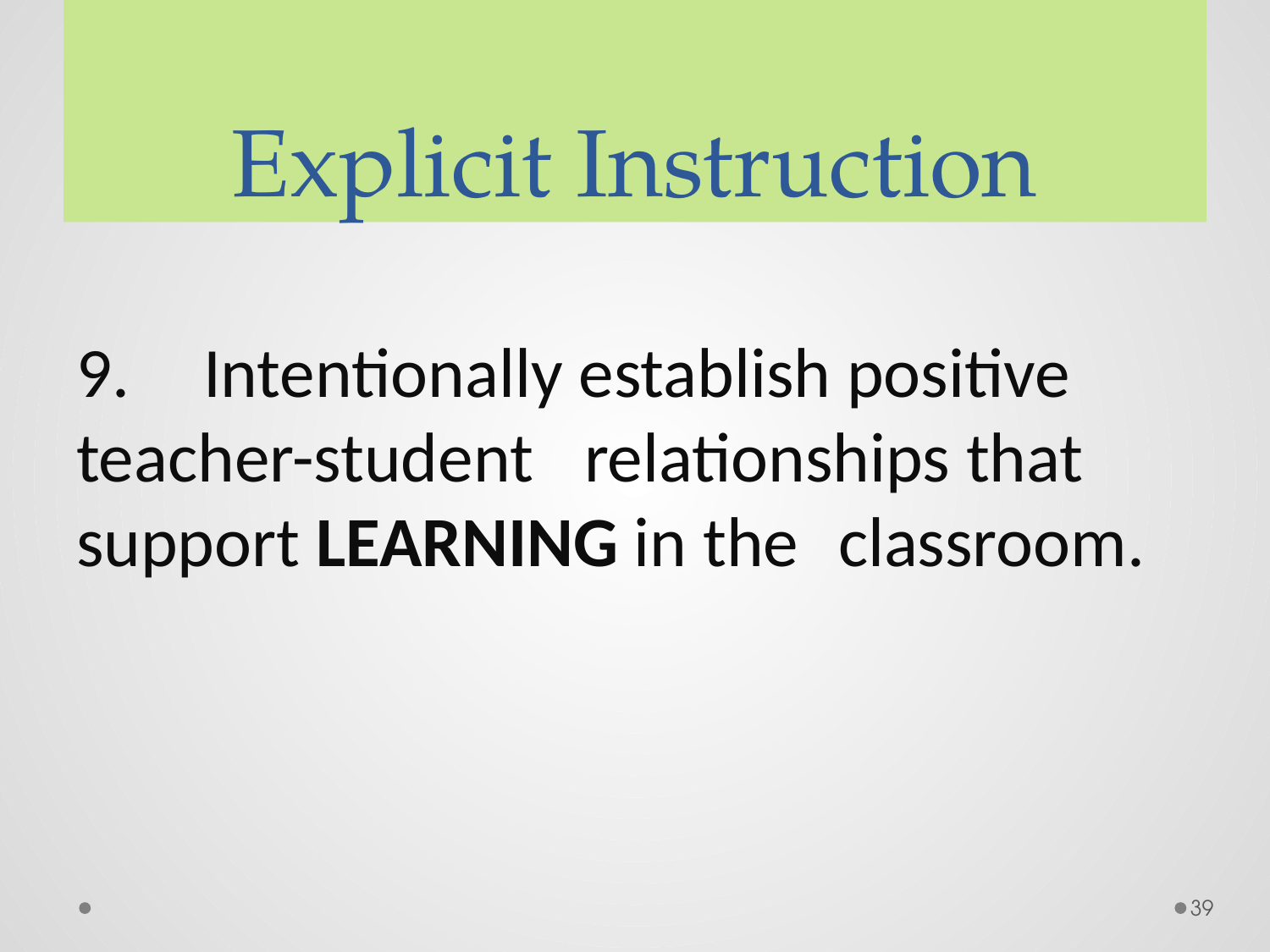

# Explicit Instruction

9.	Intentionally establish positive teacher-student 	relationships that support LEARNING in the 	classroom.

39